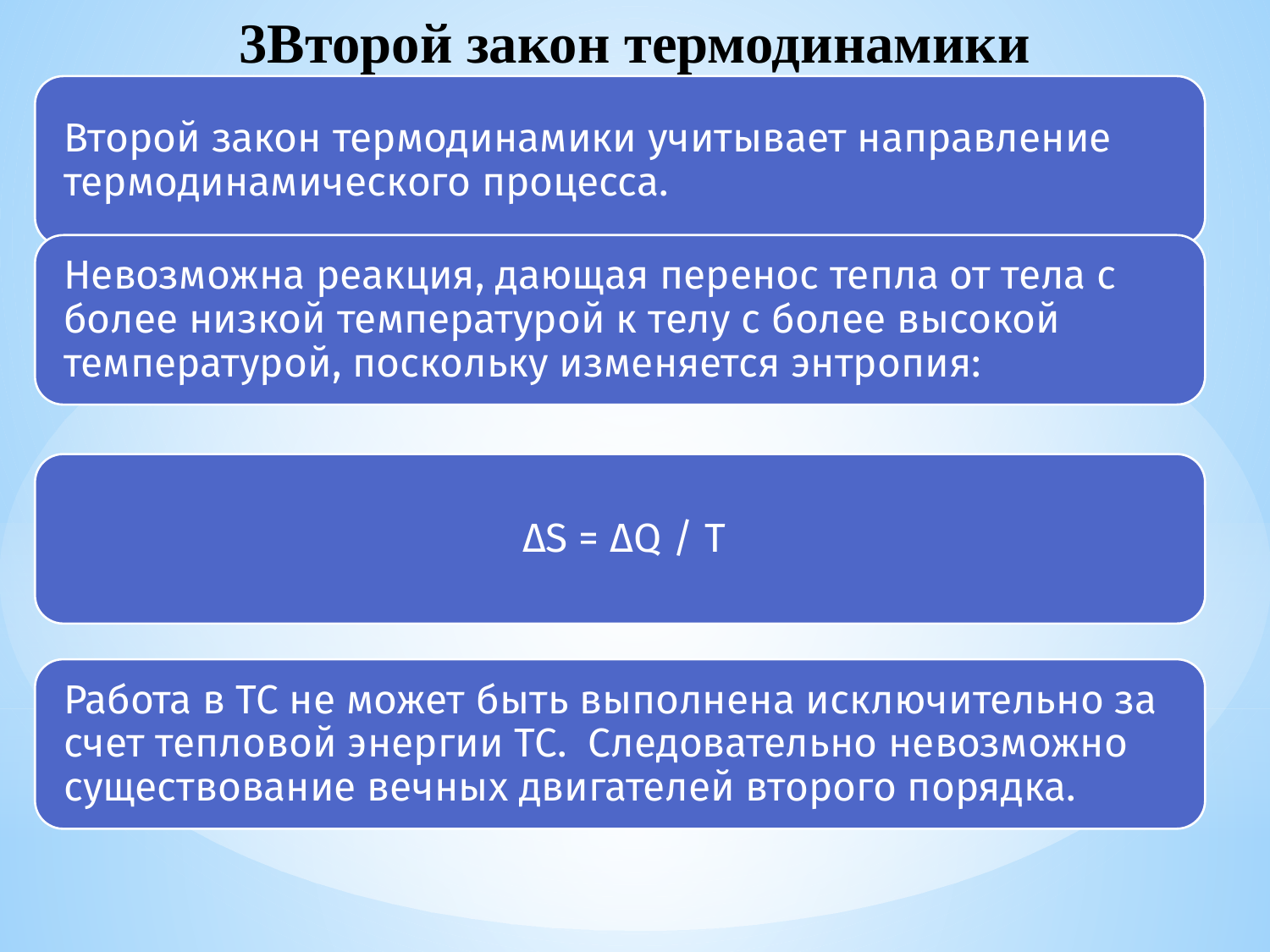

# 3Второй закон термодинамики

Второй закон термодинамики учитывает направление термодинамического процесса.
Невозможна реакция, дающая перенос тепла от тела с более низкой температурой к телу с более высокой температурой, поскольку изменяется энтропия:
ΔS = ΔQ / T
Работа в ТС не может быть выполнена исключительно за счет тепловой энергии ТС.  Следовательно невозможно существование вечных двигателей второго порядка.